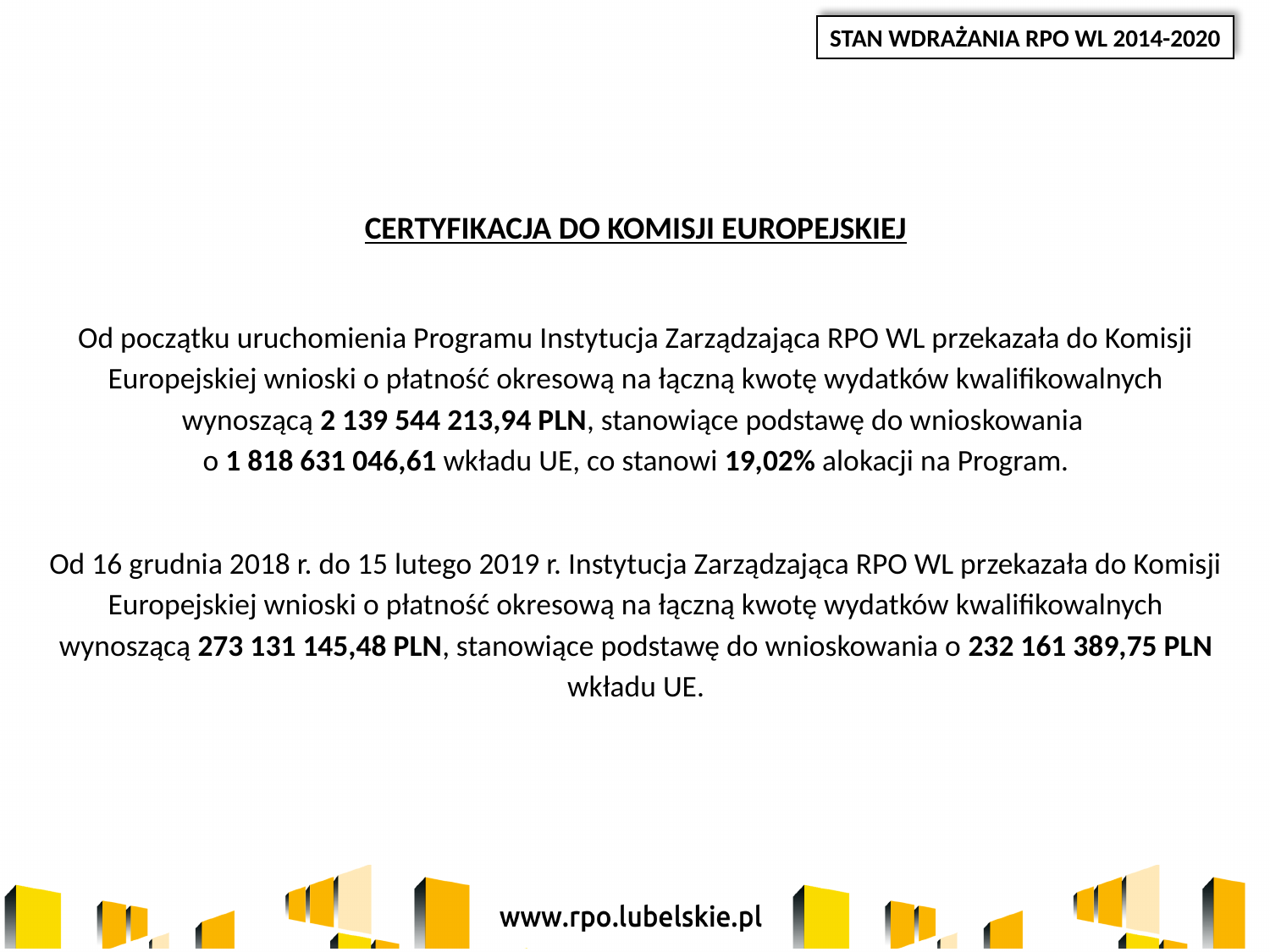

STAN WDRAŻANIA RPO WL 2014-2020
CERTYFIKACJA DO KOMISJI EUROPEJSKIEJ

Od początku uruchomienia Programu Instytucja Zarządzająca RPO WL przekazała do Komisji Europejskiej wnioski o płatność okresową na łączną kwotę wydatków kwalifikowalnych wynoszącą 2 139 544 213,94 PLN, stanowiące podstawę do wnioskowania
o 1 818 631 046,61 wkładu UE, co stanowi 19,02% alokacji na Program.

Od 16 grudnia 2018 r. do 15 lutego 2019 r. Instytucja Zarządzająca RPO WL przekazała do Komisji Europejskiej wnioski o płatność okresową na łączną kwotę wydatków kwalifikowalnych wynoszącą 273 131 145,48 PLN, stanowiące podstawę do wnioskowania o 232 161 389,75 PLN wkładu UE.